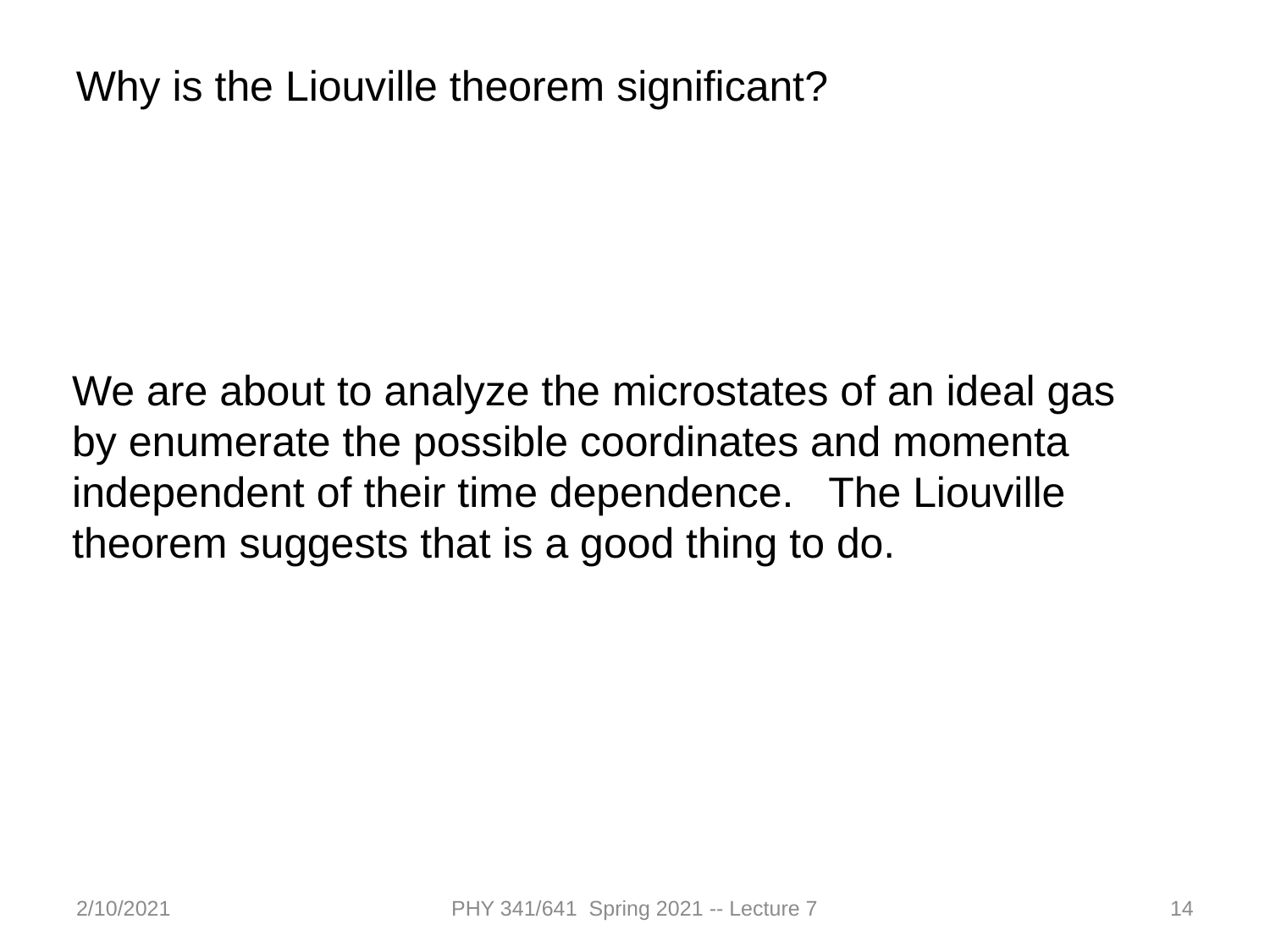

Why is the Liouville theorem significant?
We are about to analyze the microstates of an ideal gas by enumerate the possible coordinates and momenta independent of their time dependence.   The Liouville theorem suggests that is a good thing to do.
2/10/2021
PHY 341/641  Spring 2021 -- Lecture 7
14